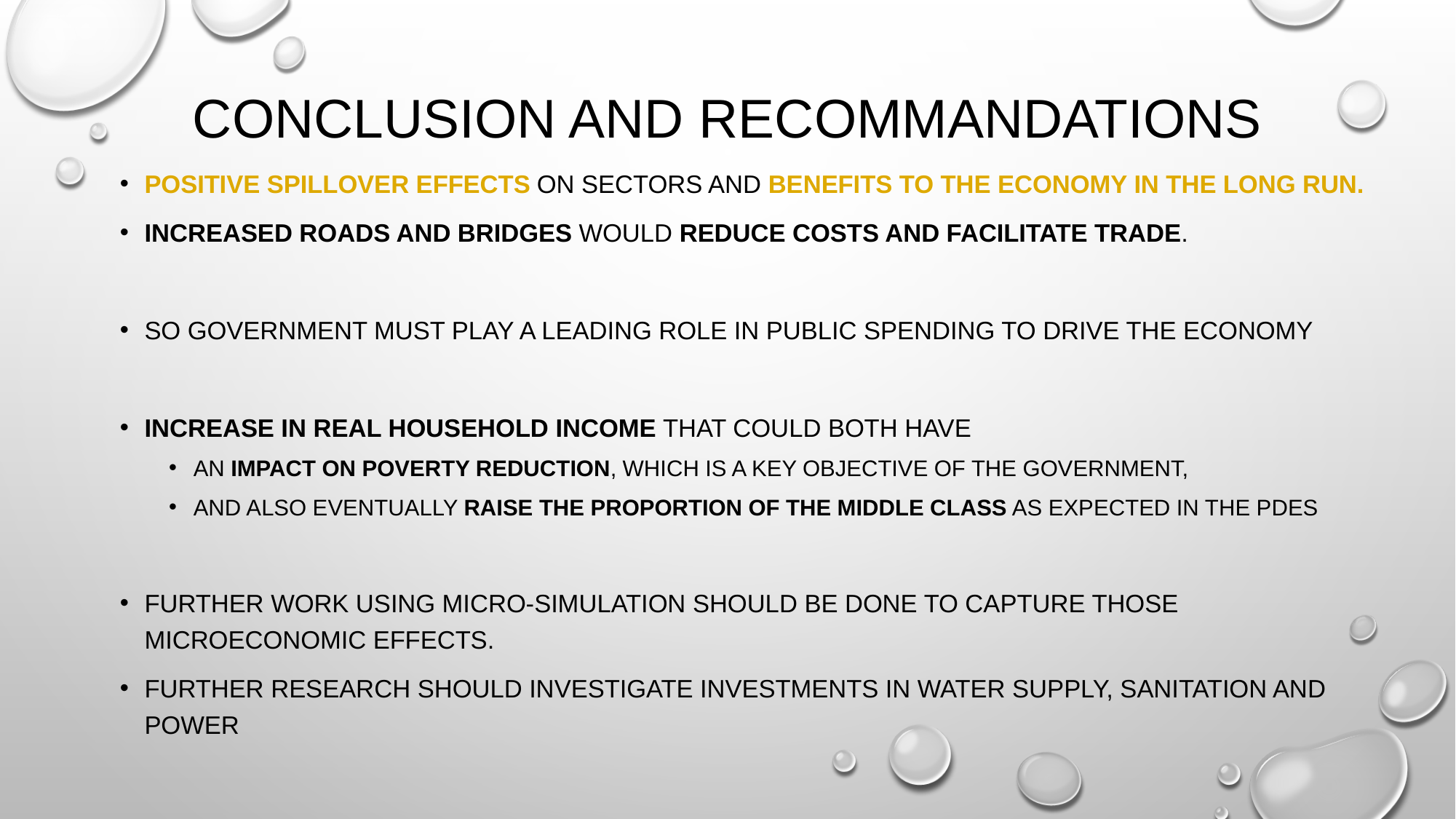

# Conclusion and recommandations
positive spillover effects on sectors and benefits to the economy in the long run.
increased Roads and bridges would reduce costs and facilitate trade.

SO government must play a leading role in public spending to drive the economY

increase in real household income that could both have
an impact on poverty reduction, which is a key objective of the government,
and also eventually raise the proportion of the middle class as expected in the PDEs

Further work using micro-simulation should be done to capture those microeconomic effects.
Further research should investigate investments in water supply, sanitation and power